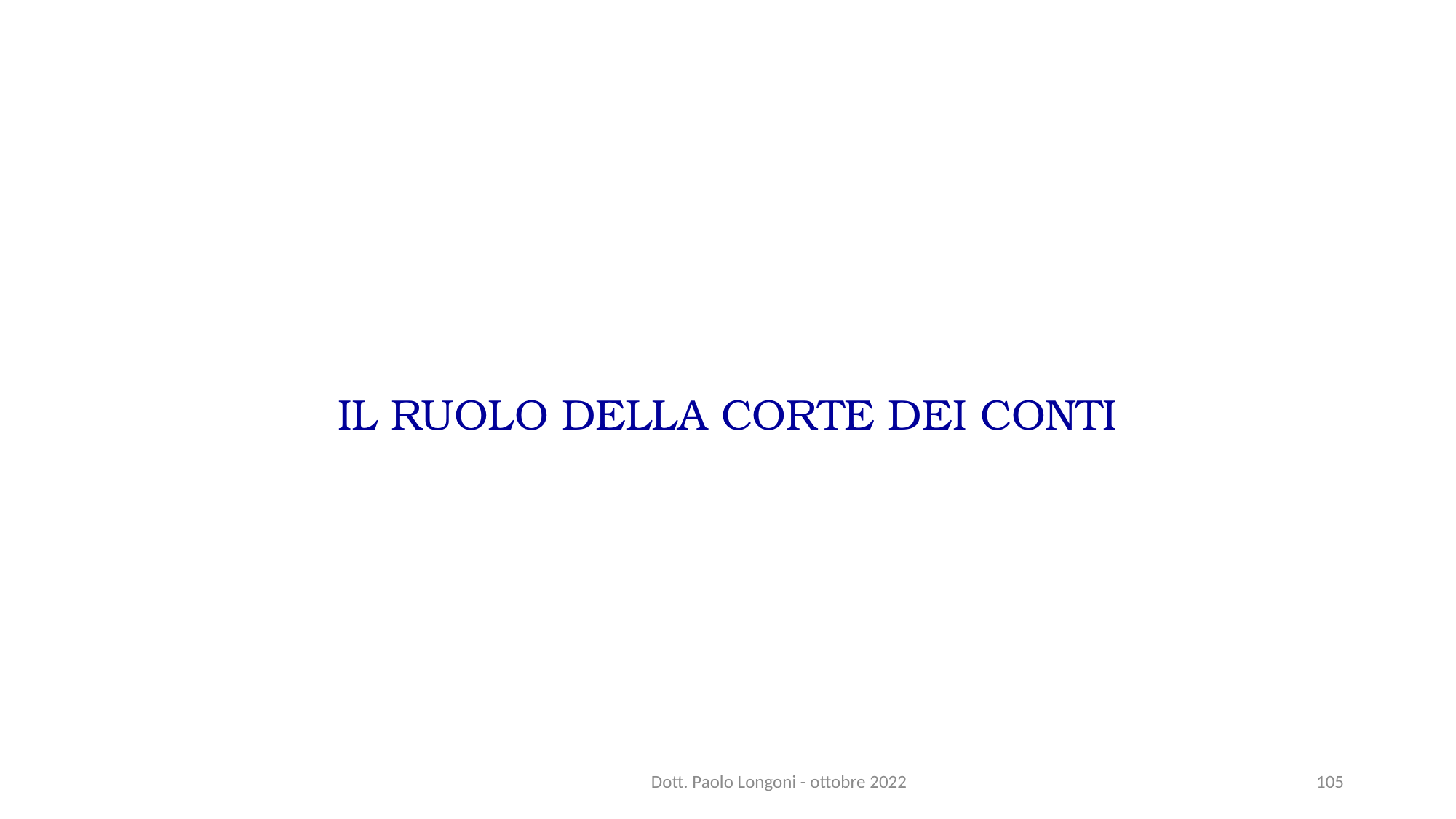

IL RUOLO DELLA CORTE DEI CONTI
Dott. Paolo Longoni - ottobre 2022
105